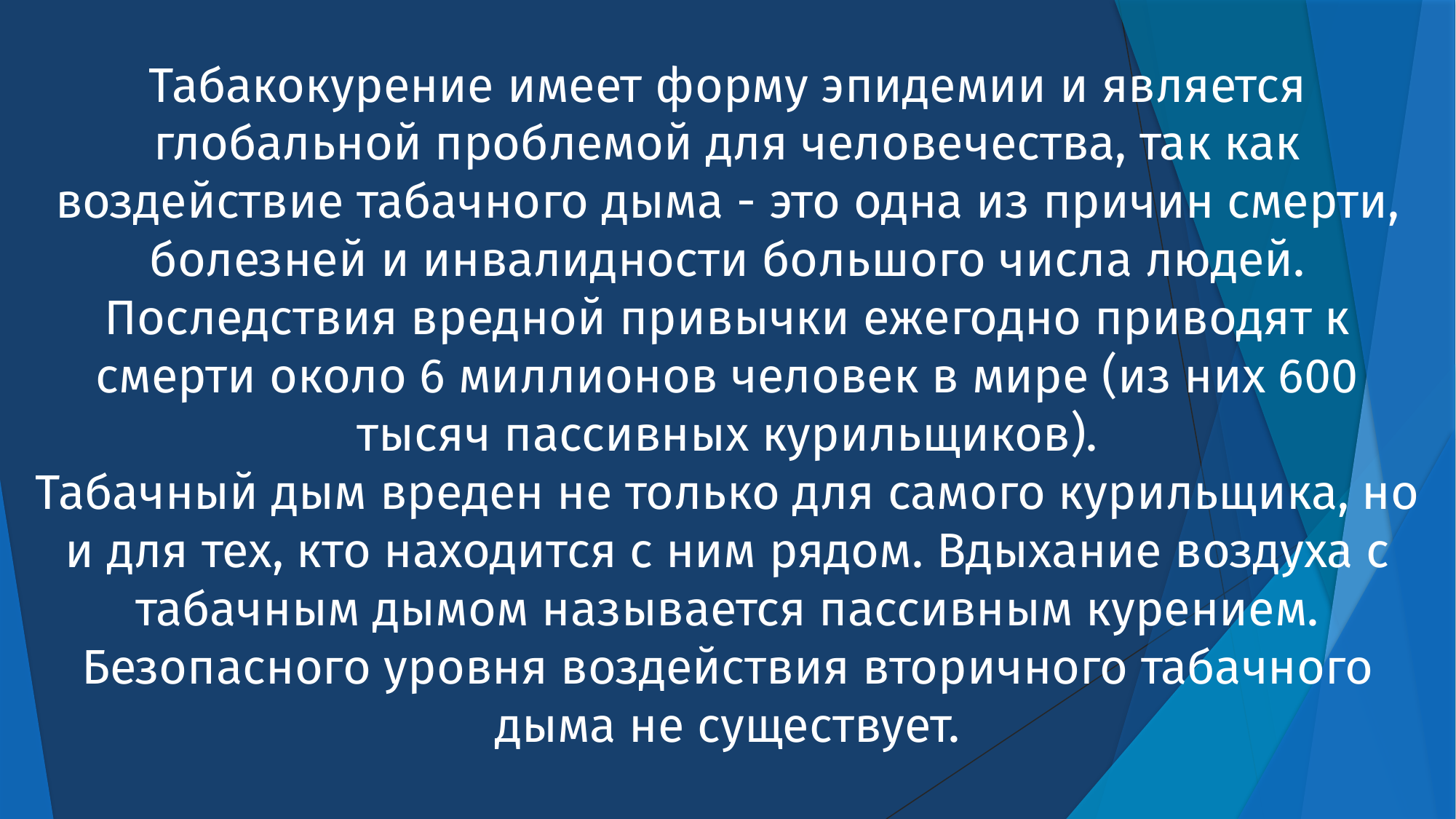

Табакокурение имеет форму эпидемии и является глобальной проблемой для человечества, так как воздействие табачного дыма - это одна из причин смерти, болезней и инвалидности большого числа людей. Последствия вредной привычки ежегодно приводят к смерти около 6 миллионов человек в мире (из них 600 тысяч пассивных курильщиков).
Табачный дым вреден не только для самого курильщика, но и для тех, кто находится с ним рядом. Вдыхание воздуха с табачным дымом называется пассивным курением. Безопасного уровня воздействия вторичного табачного дыма не существует.